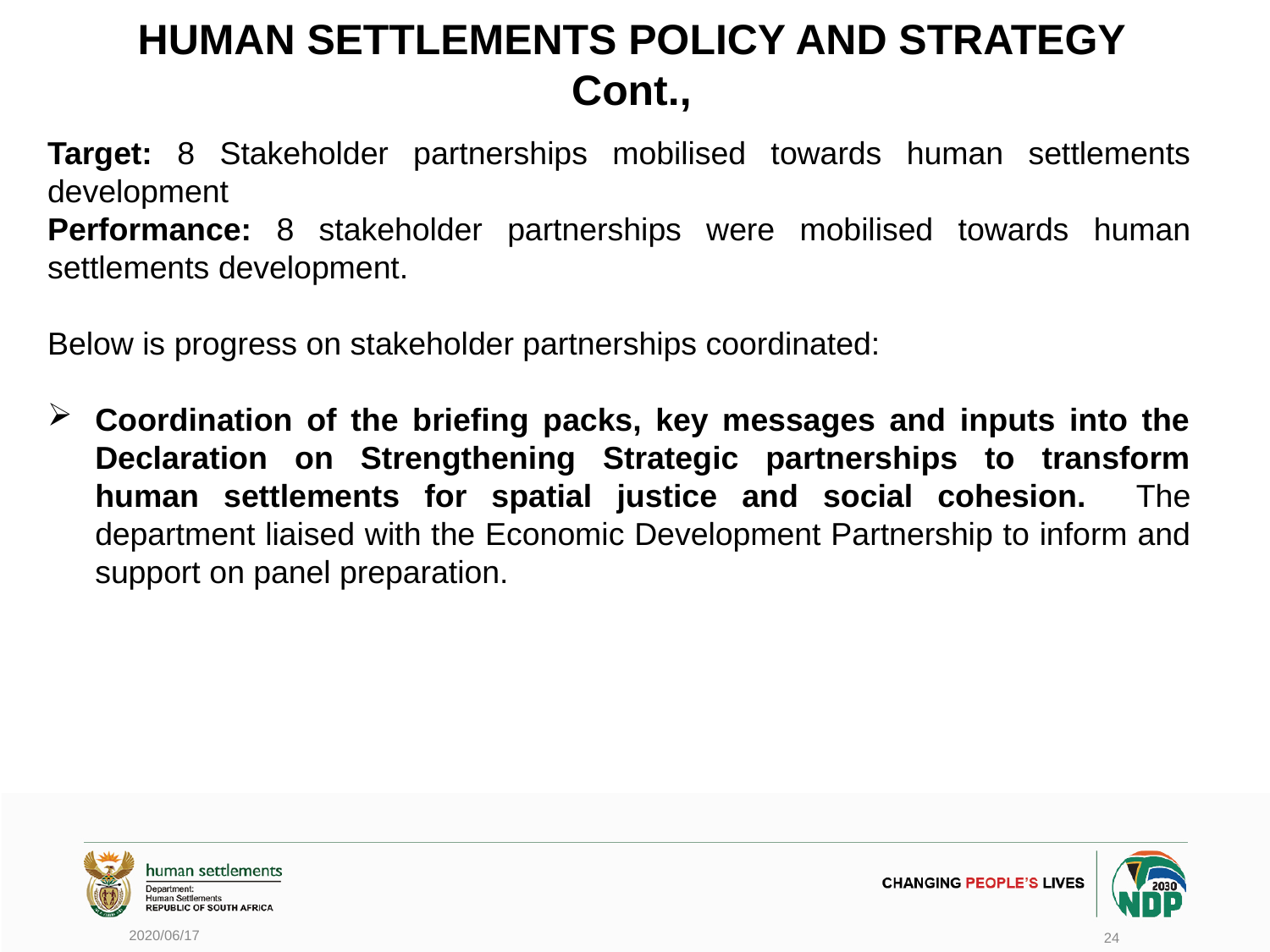

# HUMAN SETTLEMENTS POLICY AND STRATEGY Cont.,

Target: 8 Stakeholder partnerships mobilised towards human settlements development
Performance: 8 stakeholder partnerships were mobilised towards human settlements development.

Below is progress on stakeholder partnerships coordinated:

Coordination of the briefing packs, key messages and inputs into the Declaration on Strengthening Strategic partnerships to transform human settlements for spatial justice and social cohesion.  The department liaised with the Economic Development Partnership to inform and support on panel preparation.

2020/06/17

24